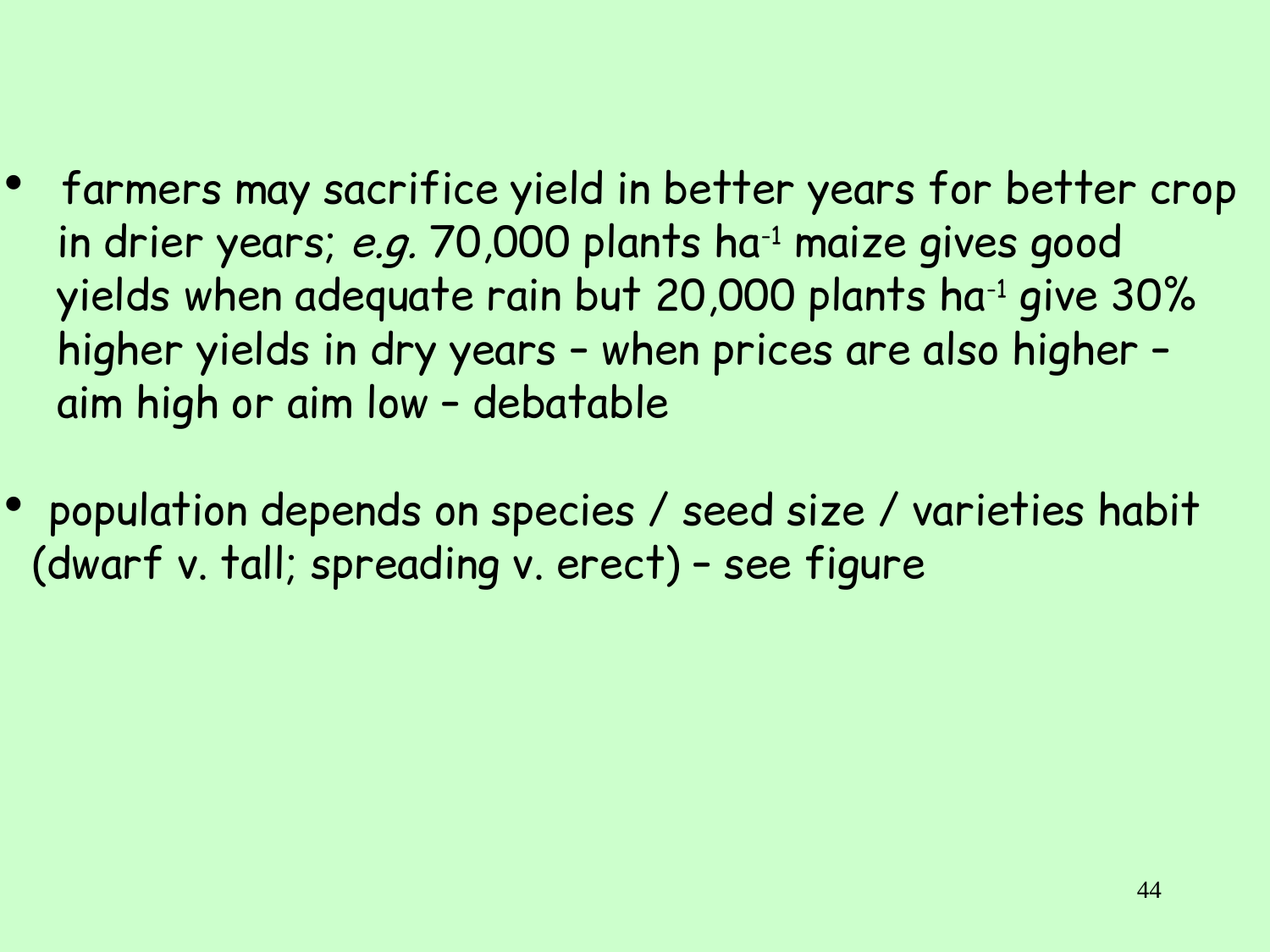

farmers may sacrifice yield in better years for better crop
    in drier years; e.g. 70,000 plants ha-1 maize gives good
    yields when adequate rain but 20,000 plants ha-1 give 30%
    higher yields in dry years – when prices are also higher –
    aim high or aim low – debatable

 population depends on species / seed size / varieties habit
  (dwarf v. tall; spreading v. erect) – see figure
44